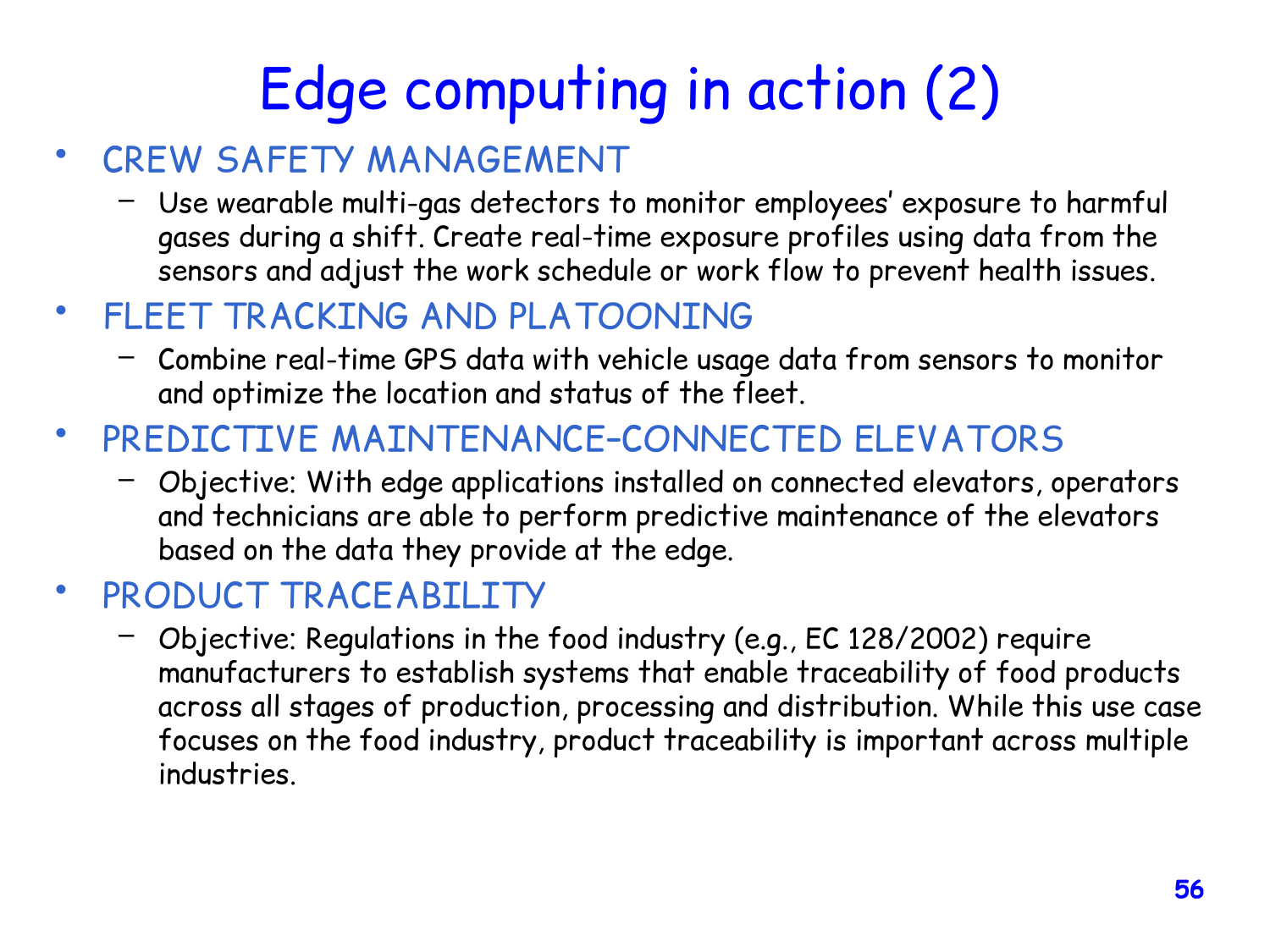

# Edge computing in action (2)
CREW SAFETY MANAGEMENT
Use wearable multi-gas detectors to monitor employees’ exposure to harmful gases during a shift. Create real-time exposure profiles using data from the sensors and adjust the work schedule or work flow to prevent health issues.
FLEET TRACKING AND PLATOONING
Combine real-time GPS data with vehicle usage data from sensors to monitor and optimize the location and status of the fleet.
PREDICTIVE MAINTENANCE–CONNECTED ELEVATORS
Objective: With edge applications installed on connected elevators, operators and technicians are able to perform predictive maintenance of the elevators based on the data they provide at the edge.
PRODUCT TRACEABILITY
Objective: Regulations in the food industry (e.g., EC 128/2002) require manufacturers to establish systems that enable traceability of food products across all stages of production, processing and distribution. While this use case focuses on the food industry, product traceability is important across multiple industries.
56